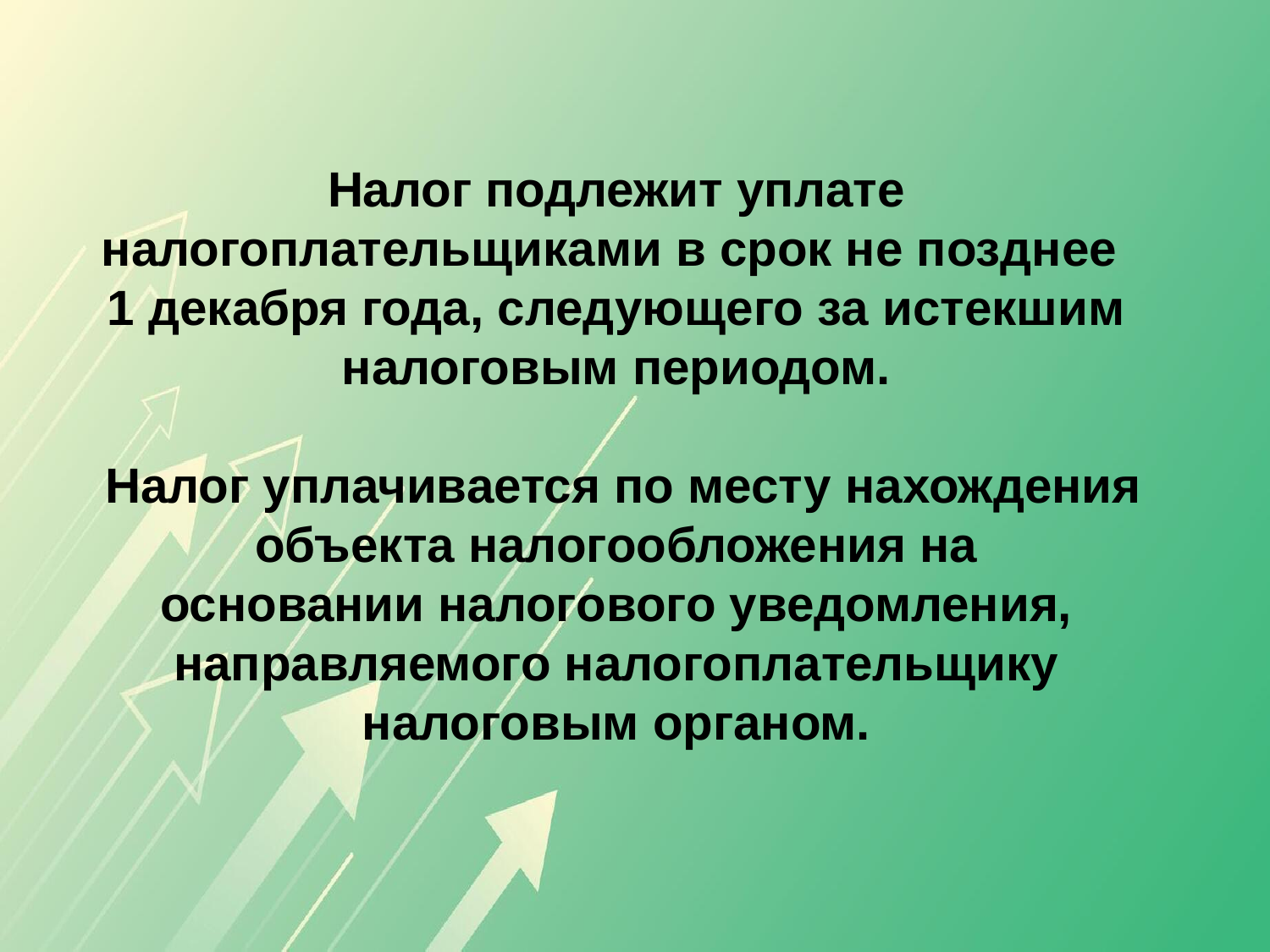

Налог подлежит уплате налогоплательщиками в срок не позднее
1 декабря года, следующего за истекшим налоговым периодом.
 Налог уплачивается по месту нахождения объекта налогообложения на основании налогового уведомления, направляемого налогоплательщику налоговым органом.